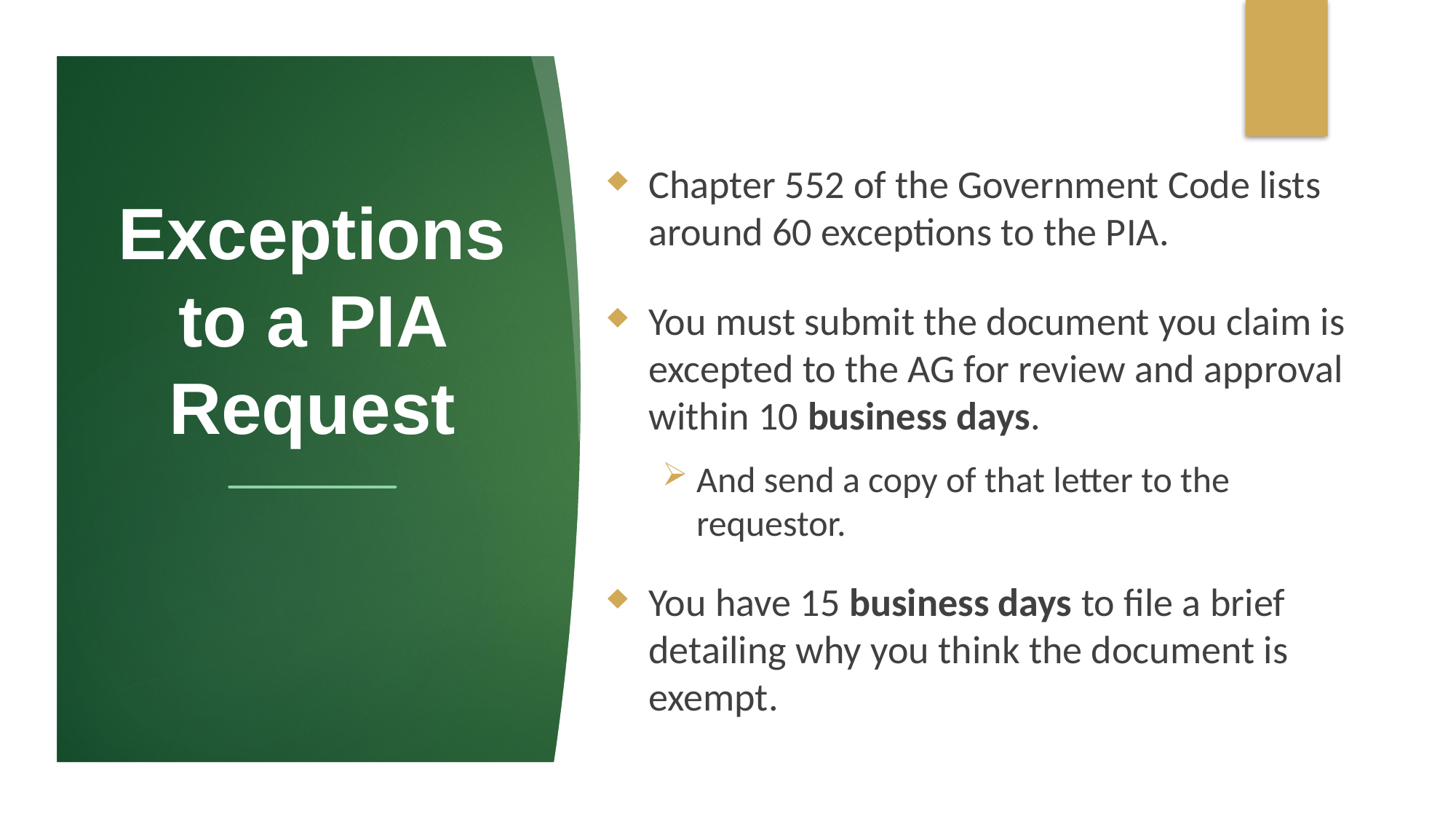

Chapter 552 of the Government Code lists around 60 exceptions to the PIA.
You must submit the document you claim is excepted to the AG for review and approval within 10 business days.
And send a copy of that letter to the requestor.
You have 15 business days to file a brief detailing why you think the document is exempt.
# Exceptions to a PIA Request